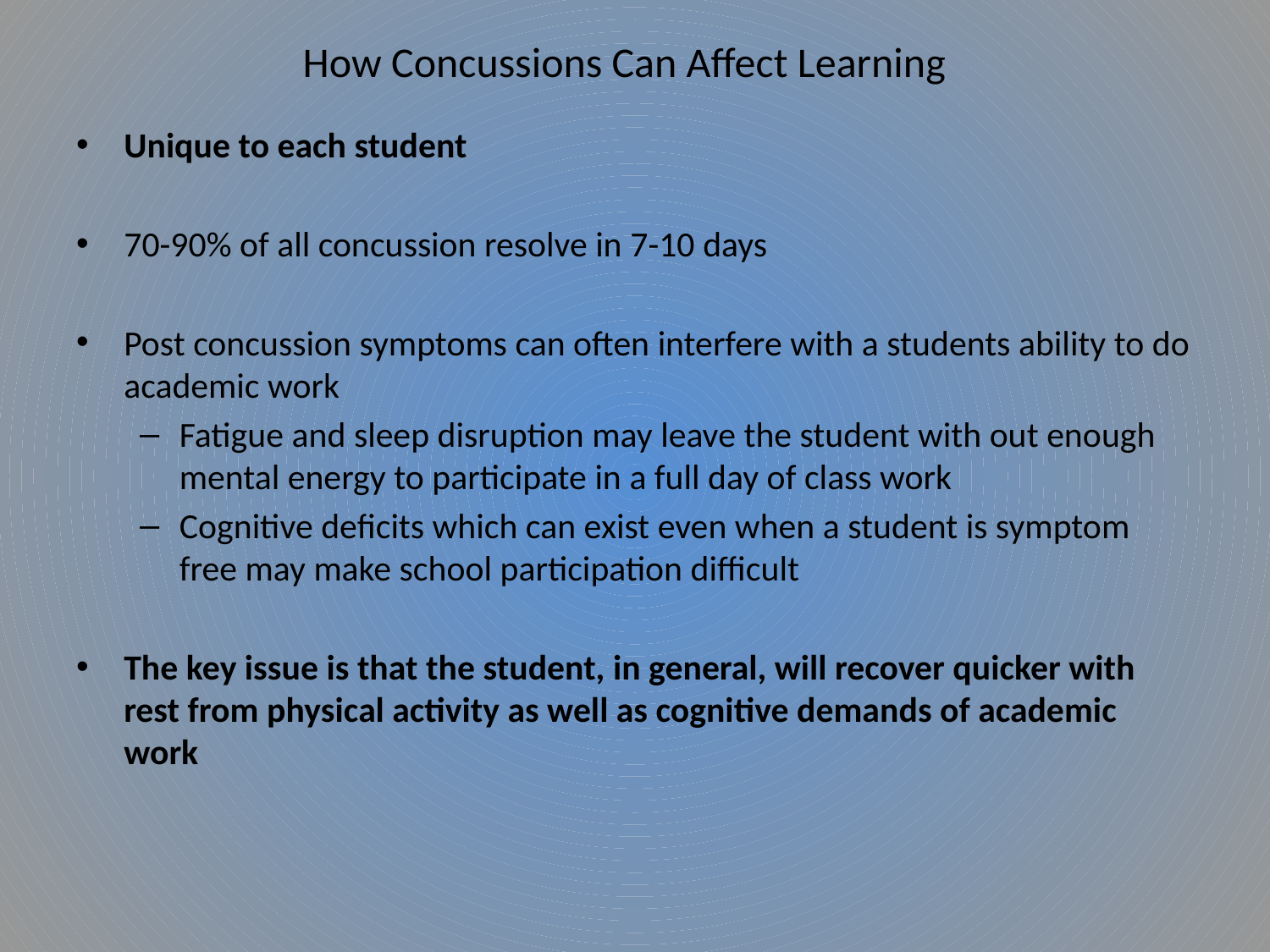

# How Concussions Can Affect Learning
Unique to each student

70-90% of all concussion resolve in 7-10 days

Post concussion symptoms can often interfere with a students ability to do academic work
Fatigue and sleep disruption may leave the student with out enough mental energy to participate in a full day of class work
Cognitive deficits which can exist even when a student is symptom free may make school participation difficult

The key issue is that the student, in general, will recover quicker with rest from physical activity as well as cognitive demands of academic work